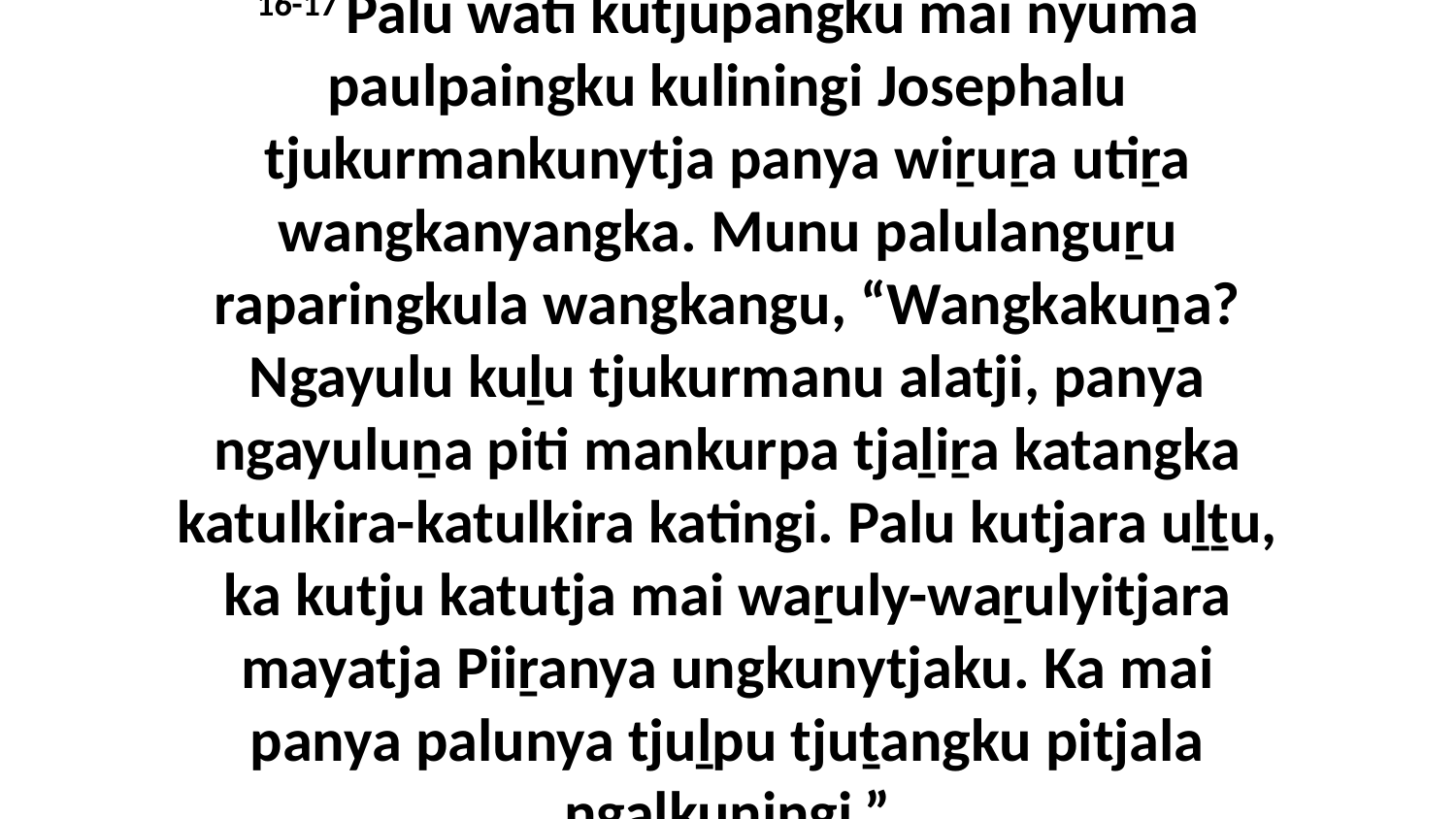

16-17 Palu wati kutjupangku mai nyuma paulpaingku kuliningi Josephalu tjukurmankunytja panya wiṟuṟa utiṟa wangkanyangka. Munu palulanguṟu raparingkula wangkangu, “Wangkakuṉa? Ngayulu kuḻu tjukurmanu alatji, panya ngayuluṉa piti mankurpa tjaḻiṟa katangka katulkira-katulkira katingi. Palu kutjara uḻṯu, ka kutju katutja mai waṟuly-waṟulyitjara mayatja Piiṟanya ungkunytjaku. Ka mai panya palunya tjuḻpu tjuṯangku pitjala ngalkuningi.”